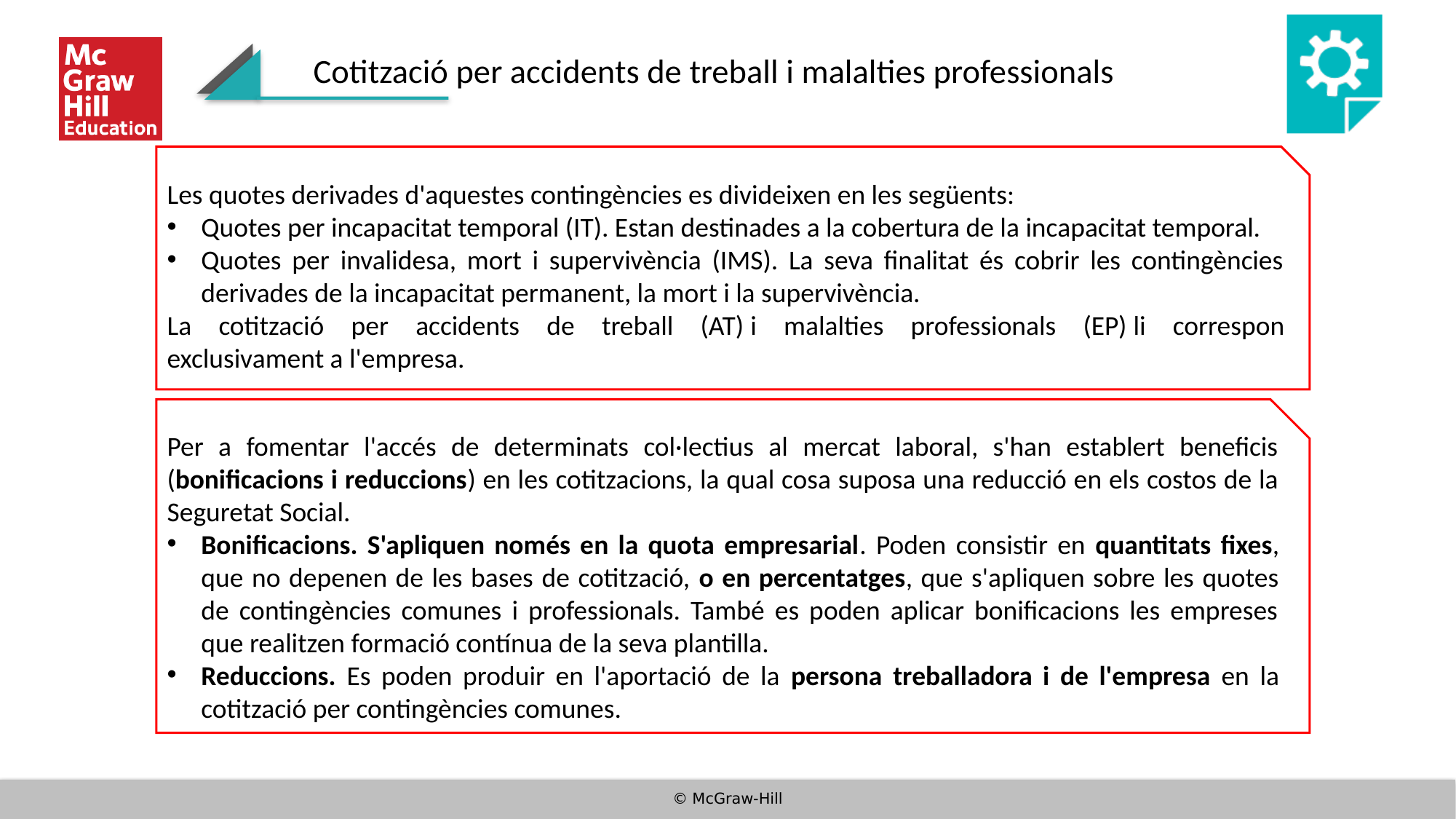

Cotització per accidents de treball i malalties professionals
Les quotes derivades d'aquestes contingències es divideixen en les següents:
Quotes per incapacitat temporal (IT). Estan destinades a la cobertura de la incapacitat temporal.
Quotes per invalidesa, mort i supervivència (IMS). La seva finalitat és cobrir les contingències derivades de la incapacitat permanent, la mort i la supervivència.
La cotització per accidents de treball (AT) i malalties professionals (EP) li correspon
exclusivament a l'empresa.
Per a fomentar l'accés de determinats col·lectius al mercat laboral, s'han establert beneficis (bonificacions i reduccions) en les cotitzacions, la qual cosa suposa una reducció en els costos de la Seguretat Social.
Bonificacions. S'apliquen només en la quota empresarial. Poden consistir en quantitats fixes, que no depenen de les bases de cotització, o en percentatges, que s'apliquen sobre les quotes de contingències comunes i professionals. També es poden aplicar bonificacions les empreses que realitzen formació contínua de la seva plantilla.
Reduccions. Es poden produir en l'aportació de la persona treballadora i de l'empresa en la cotització per contingències comunes.